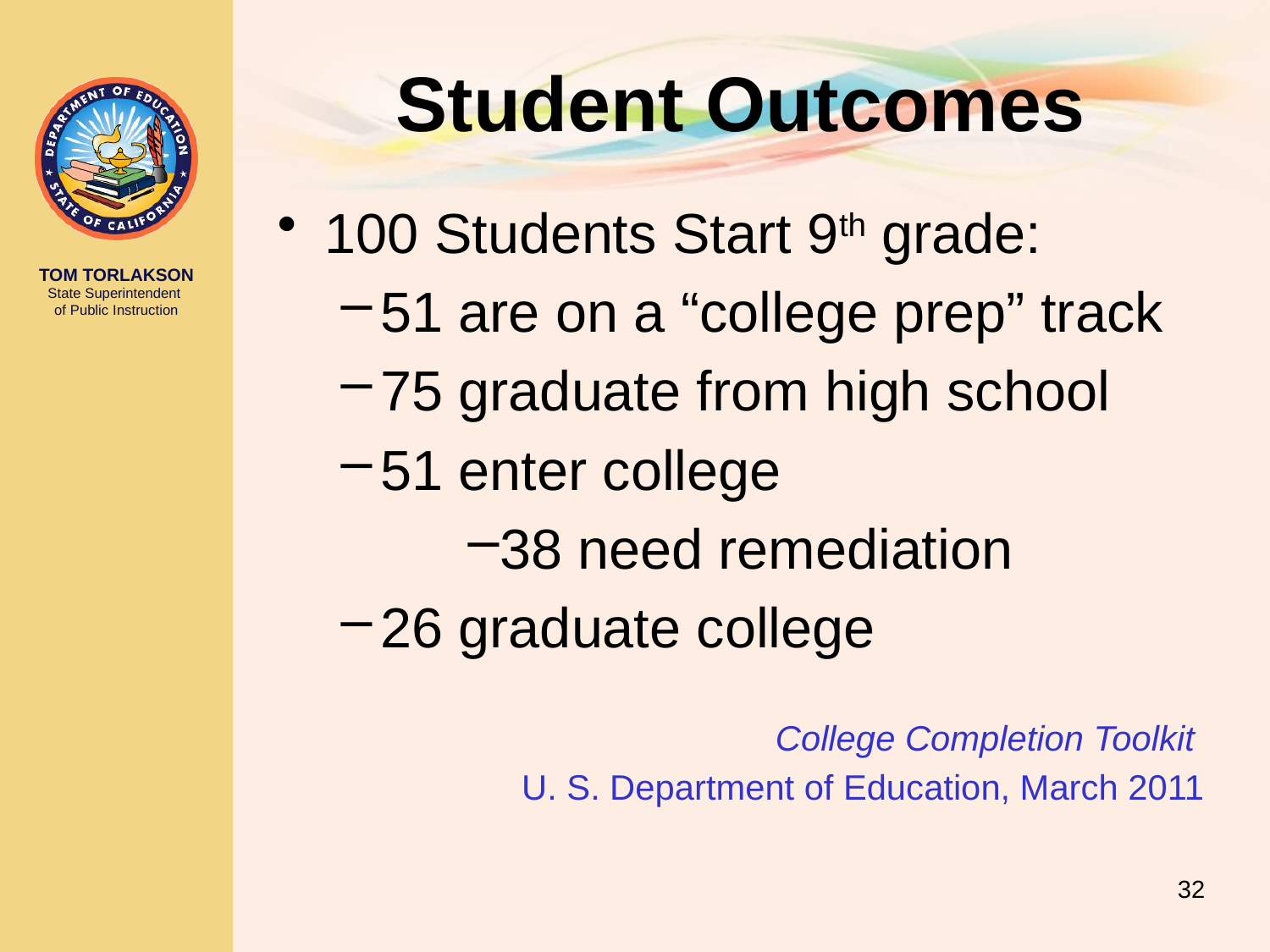

# Student Outcomes
100 Students Start 9th grade:
51 are on a “college prep” track
75 graduate from high school
51 enter college
38 need remediation
26 graduate college

College Completion Toolkit
U. S. Department of Education, March 2011

32